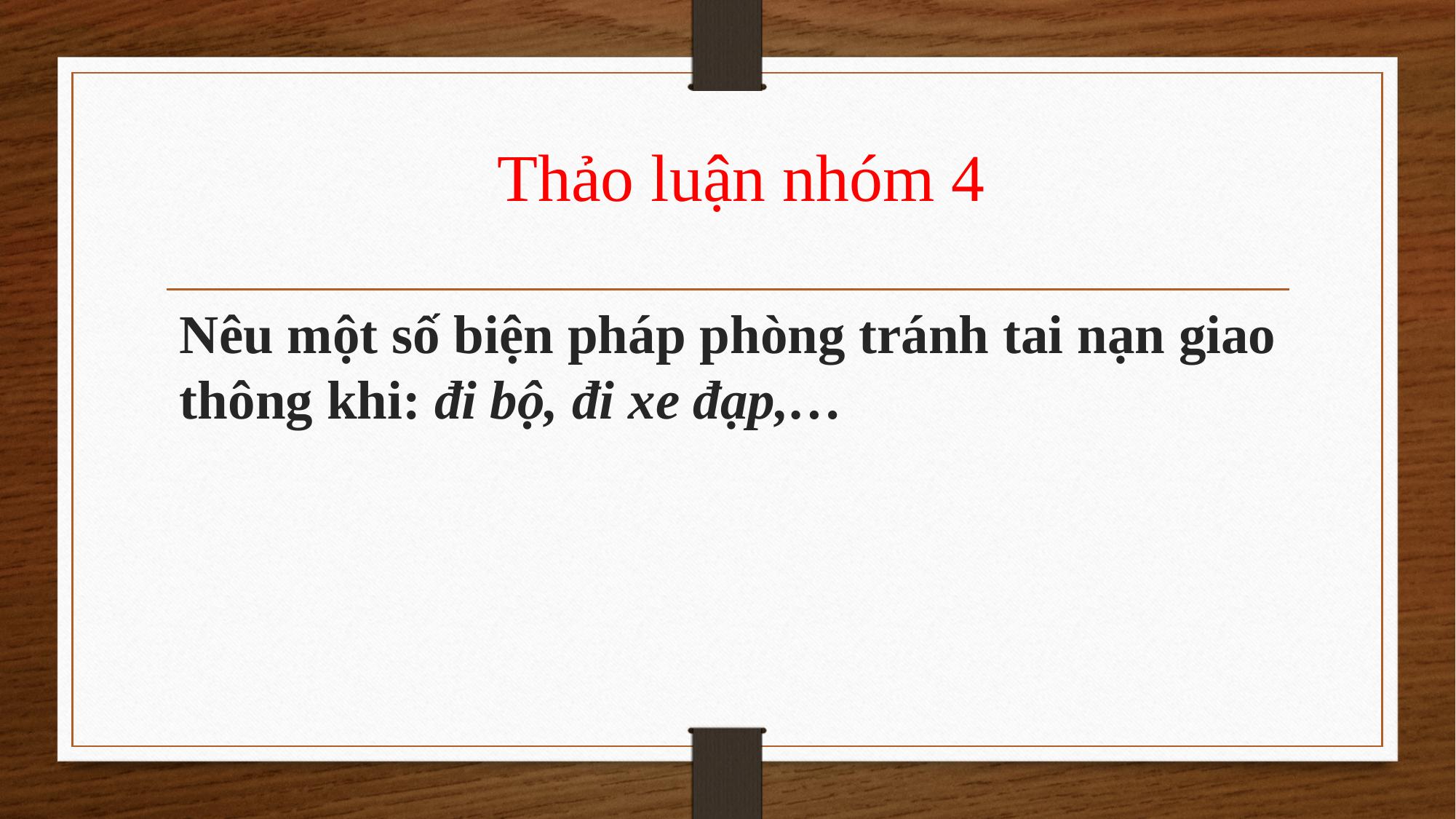

# Thảo luận nhóm 4
Nêu một số biện pháp phòng tránh tai nạn giao thông khi: đi bộ, đi xe đạp,…